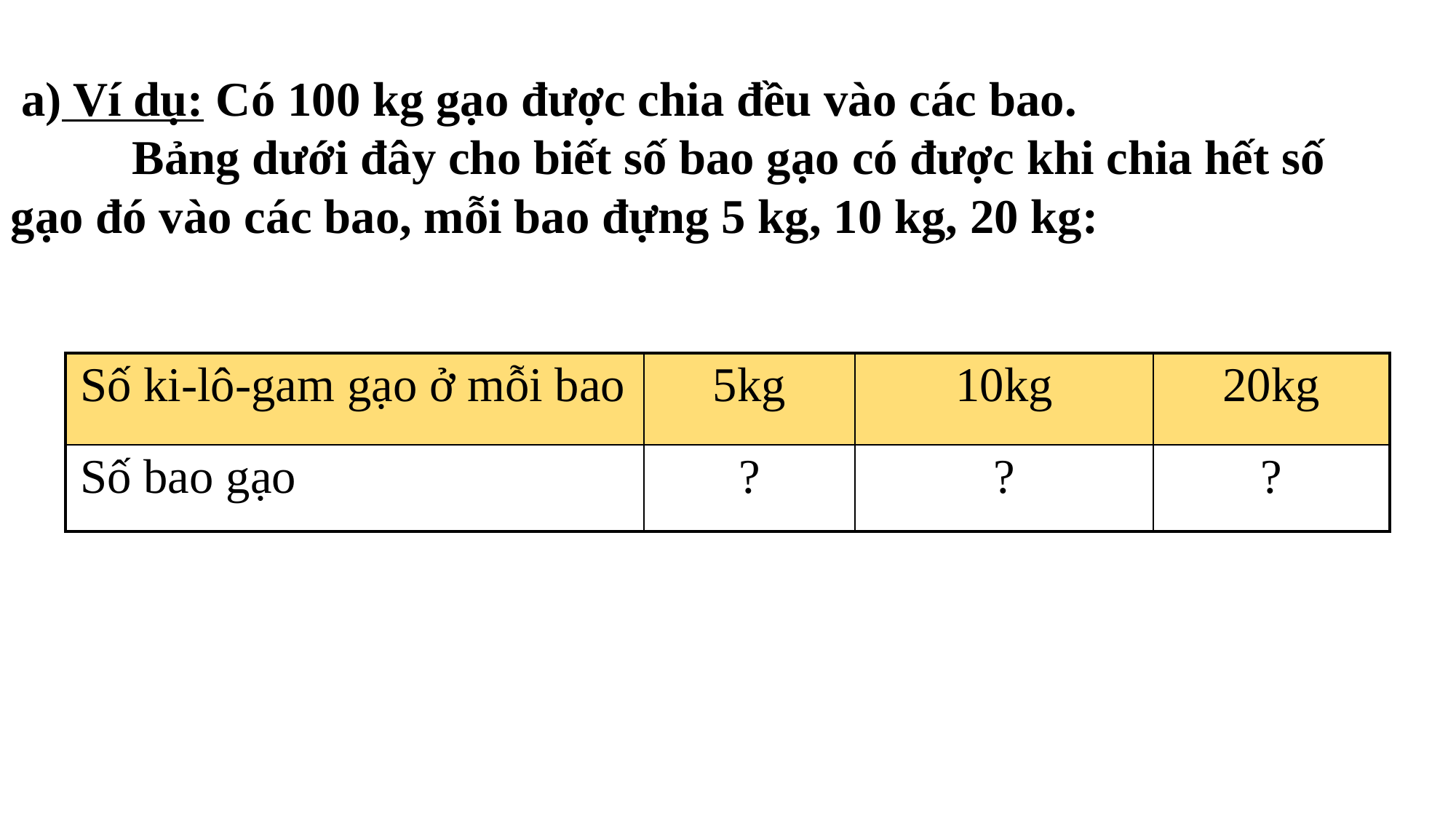

a) Ví dụ: Có 100 kg gạo được chia đều vào các bao.
  	 Bảng dưới đây cho biết số bao gạo có được khi chia hết số gạo đó vào các bao, mỗi bao đựng 5 kg, 10 kg, 20 kg:

| Số ki-lô-gam gạo ở mỗi bao | 5kg | 10kg | 20kg |
| --- | --- | --- | --- |
| Số bao gạo | ? | ? | ? |